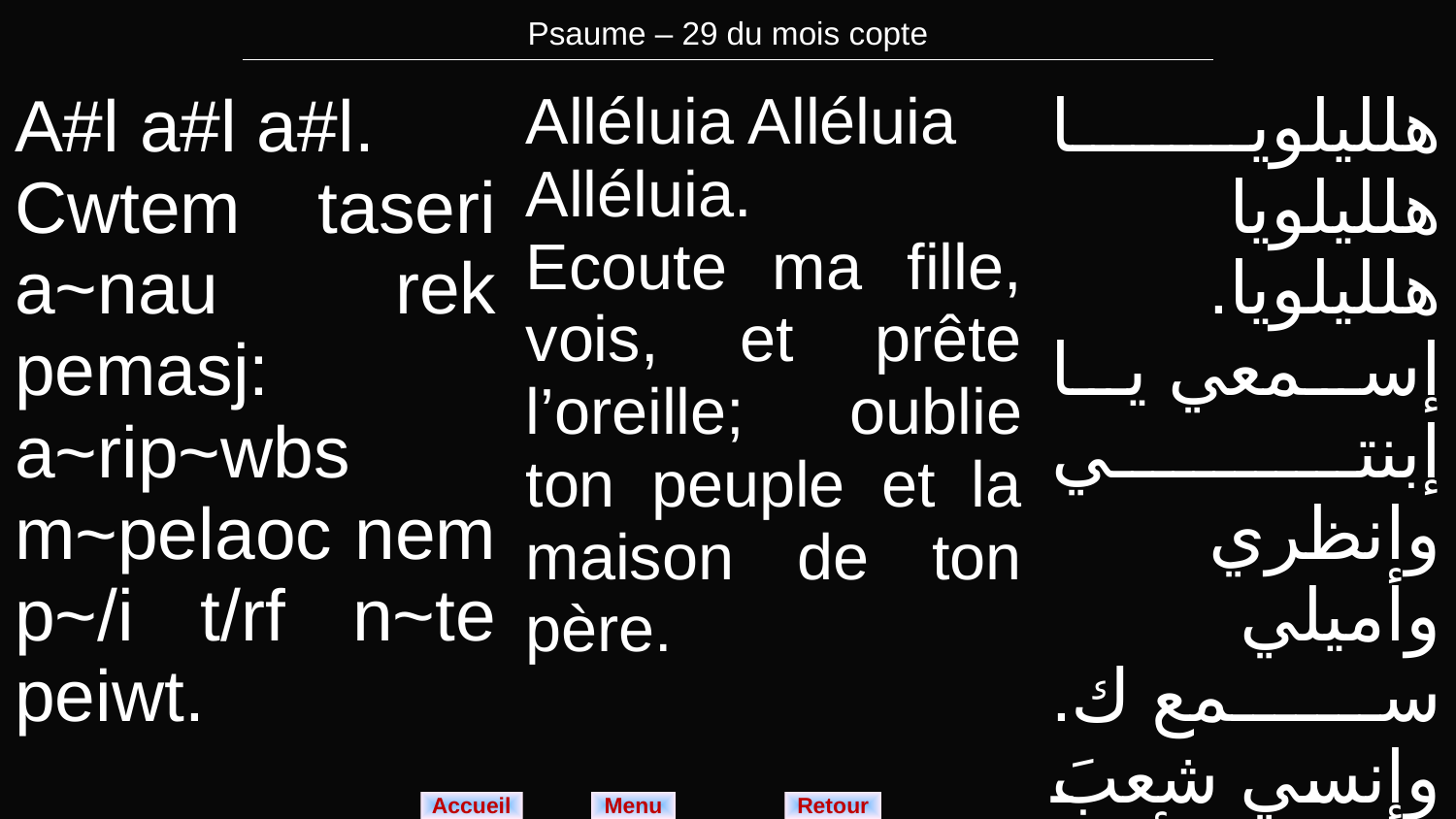

| Psaume – 29 du mois copte |
| --- |
| A#l a#l a#l. Cwtem taseri a~nau rek pemasj: a~rip~wbs m~pelaoc nem p~/i t/rf n~te peiwt. | Alléluia Alléluia Alléluia. Ecoute ma fille, vois, et prête l’oreille; oublie ton peuple et la maison de ton père. | هلليلويا هلليلويا هلليلويا. إسمعي يا إبنتي وانظري وأميلي سمع ك. وإنسي شعبَ ك وبيتَ أبي ك |
| --- | --- | --- |
Menu
Retour